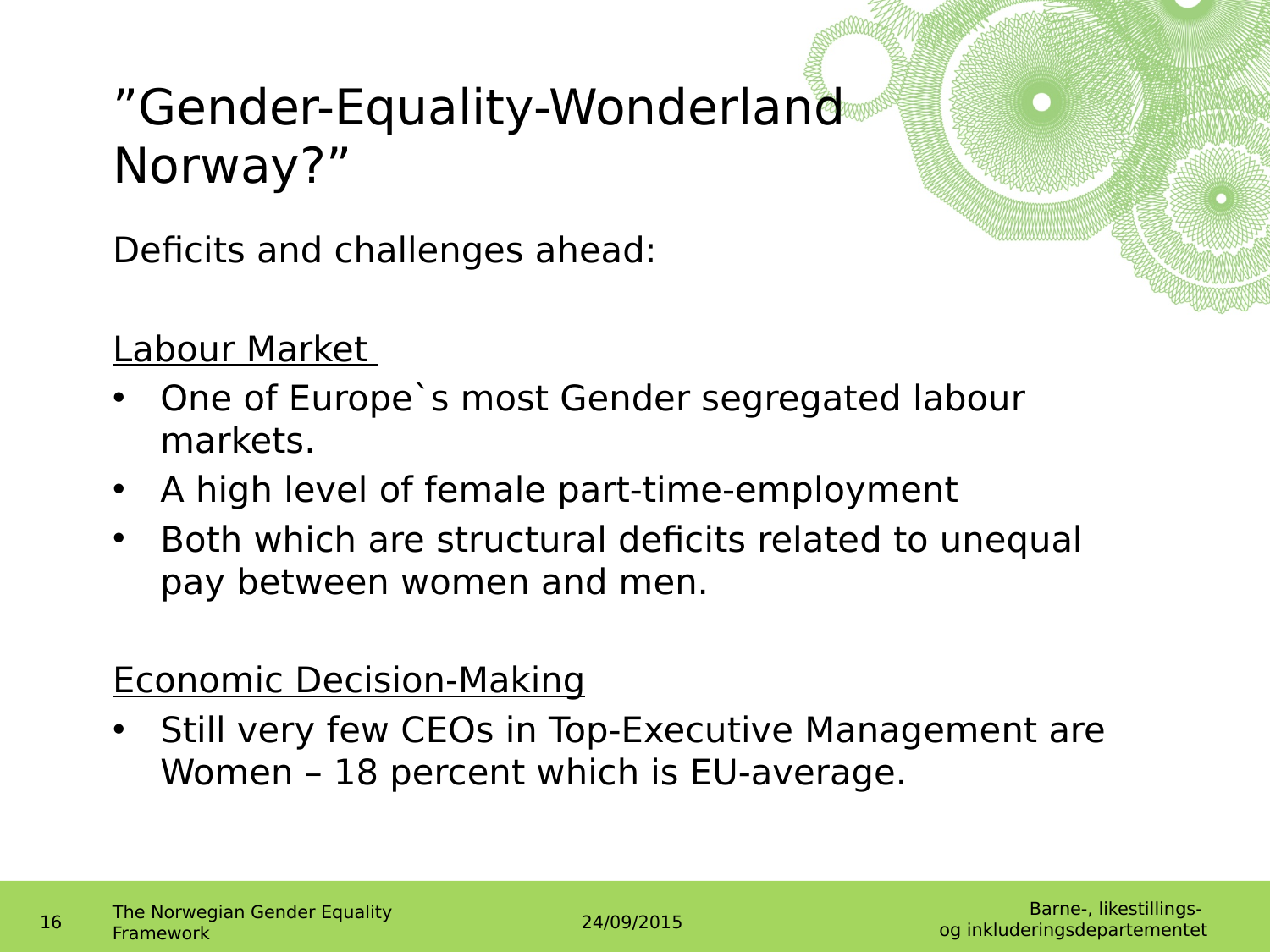

# ”Gender-Equality-Wonderland Norway?”
Deficits and challenges ahead:

Labour Market
One of Europe`s most Gender segregated labour markets.
A high level of female part-time-employment
Both which are structural deficits related to unequal pay between women and men.

Economic Decision-Making
Still very few CEOs in Top-Executive Management are Women – 18 percent which is EU-average.

16
The Norwegian Gender Equality Framework
24/09/2015